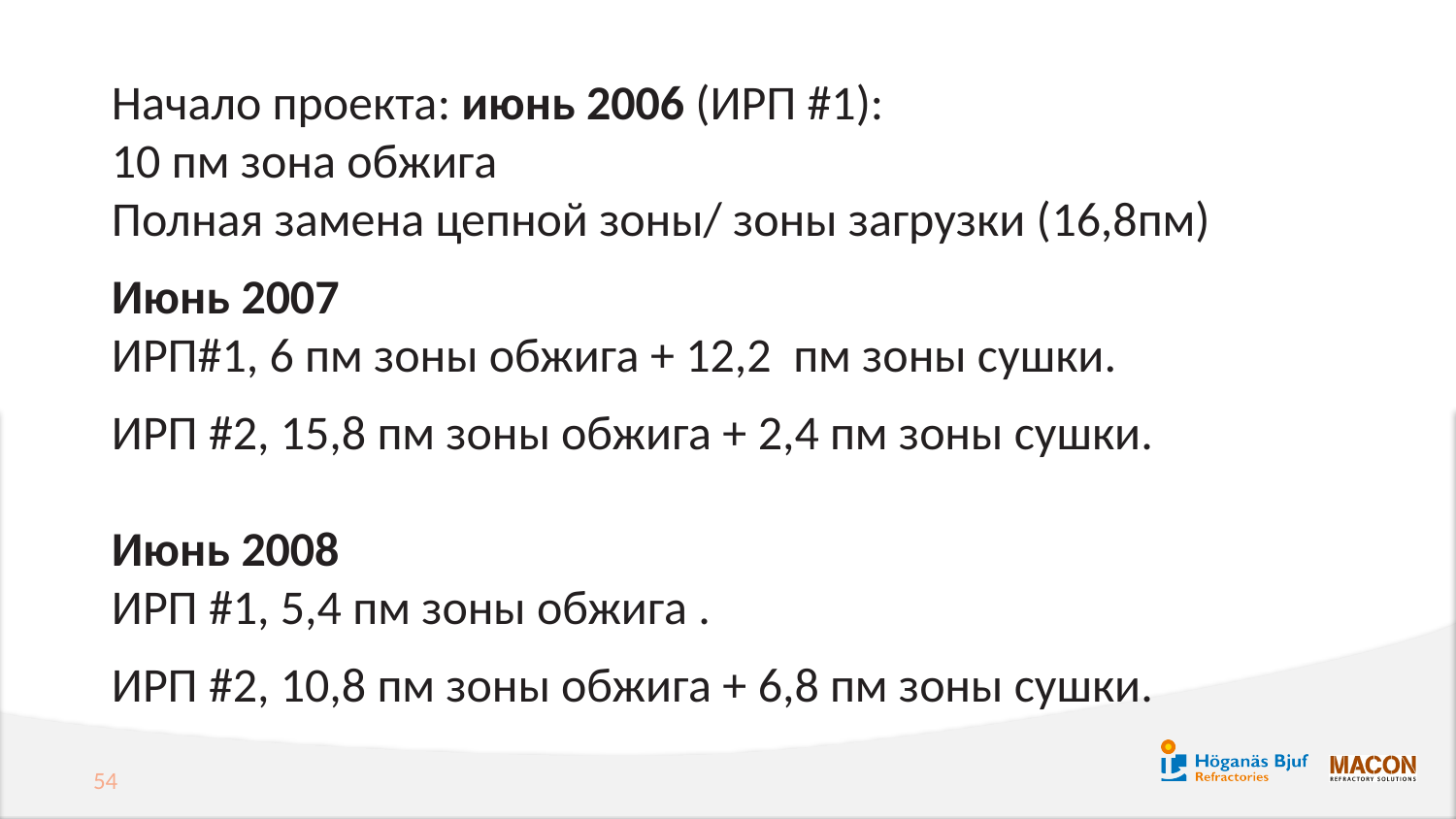

Начало проекта: июнь 2006 (ИРП #1):
10 пм зона обжига
Полная замена цепной зоны/ зоны загрузки (16,8пм)

Июнь 2007
ИРП#1, 6 пм зоны обжига + 12,2  пм зоны сушки.

ИРП #2, 15,8 пм зоны обжига + 2,4 пм зоны сушки.

Июнь 2008
ИРП #1, 5,4 пм зоны обжига .

ИРП #2, 10,8 пм зоны обжига + 6,8 пм зоны сушки.
54